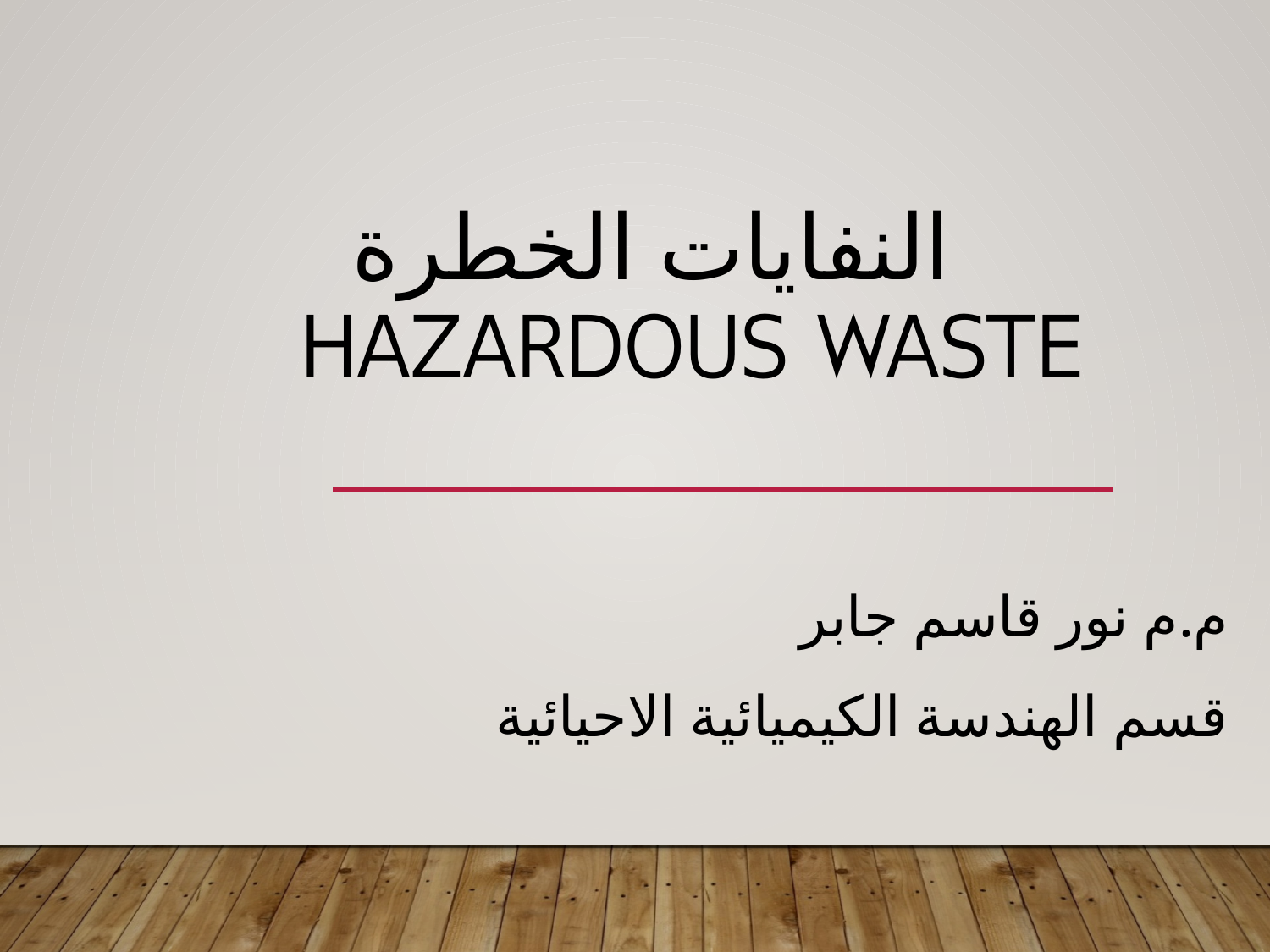

# النفايات الخطرة Hazardous waste
م.م نور قاسم جابر
قسم الهندسة الكيميائية الاحيائية